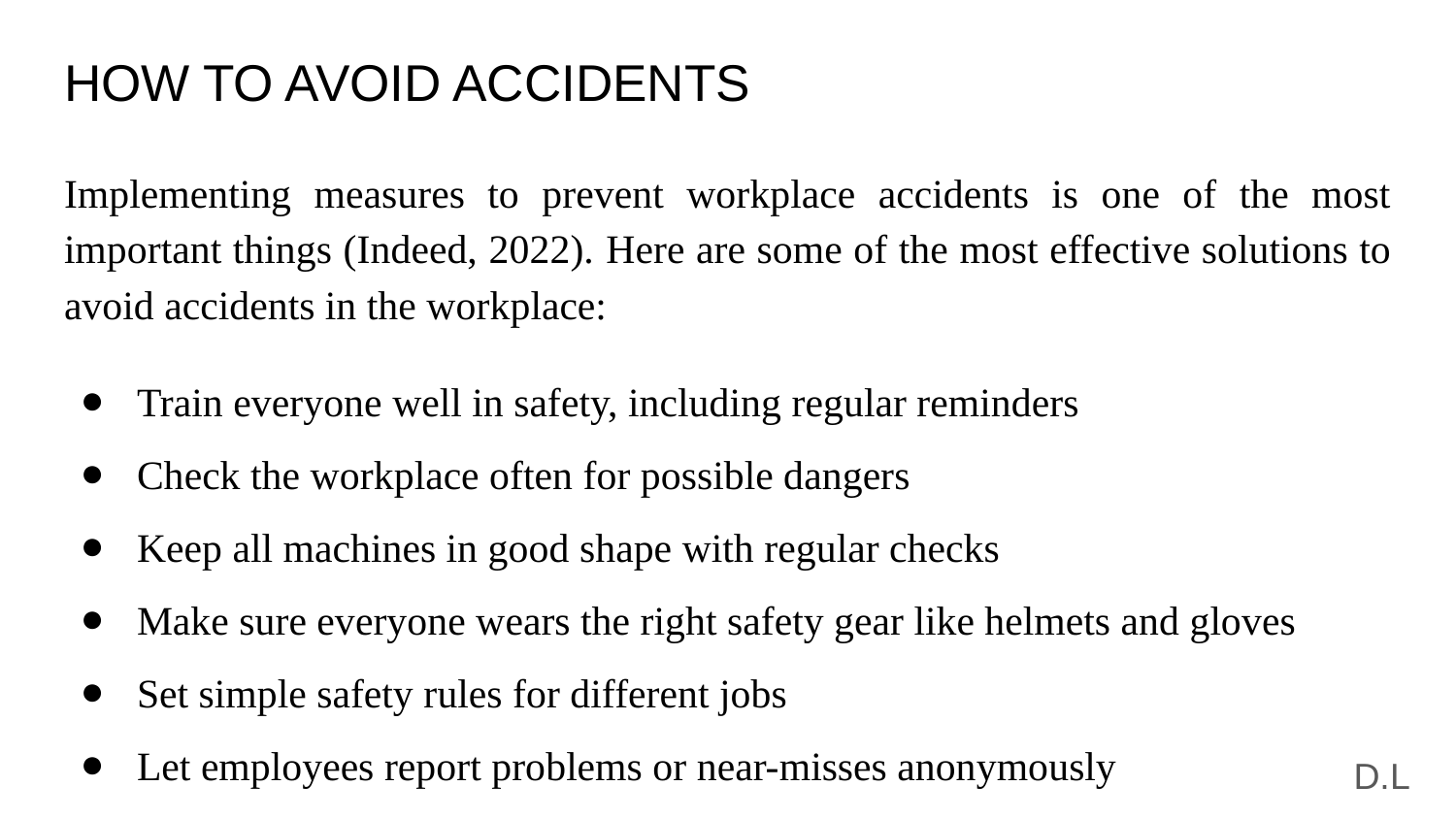

# HOW TO AVOID ACCIDENTS
Implementing measures to prevent workplace accidents is one of the most important things (Indeed, 2022). Here are some of the most effective solutions to avoid accidents in the workplace:
Train everyone well in safety, including regular reminders
Check the workplace often for possible dangers
Keep all machines in good shape with regular checks
Make sure everyone wears the right safety gear like helmets and gloves
Set simple safety rules for different jobs
Let employees report problems or near-misses anonymously

D.L